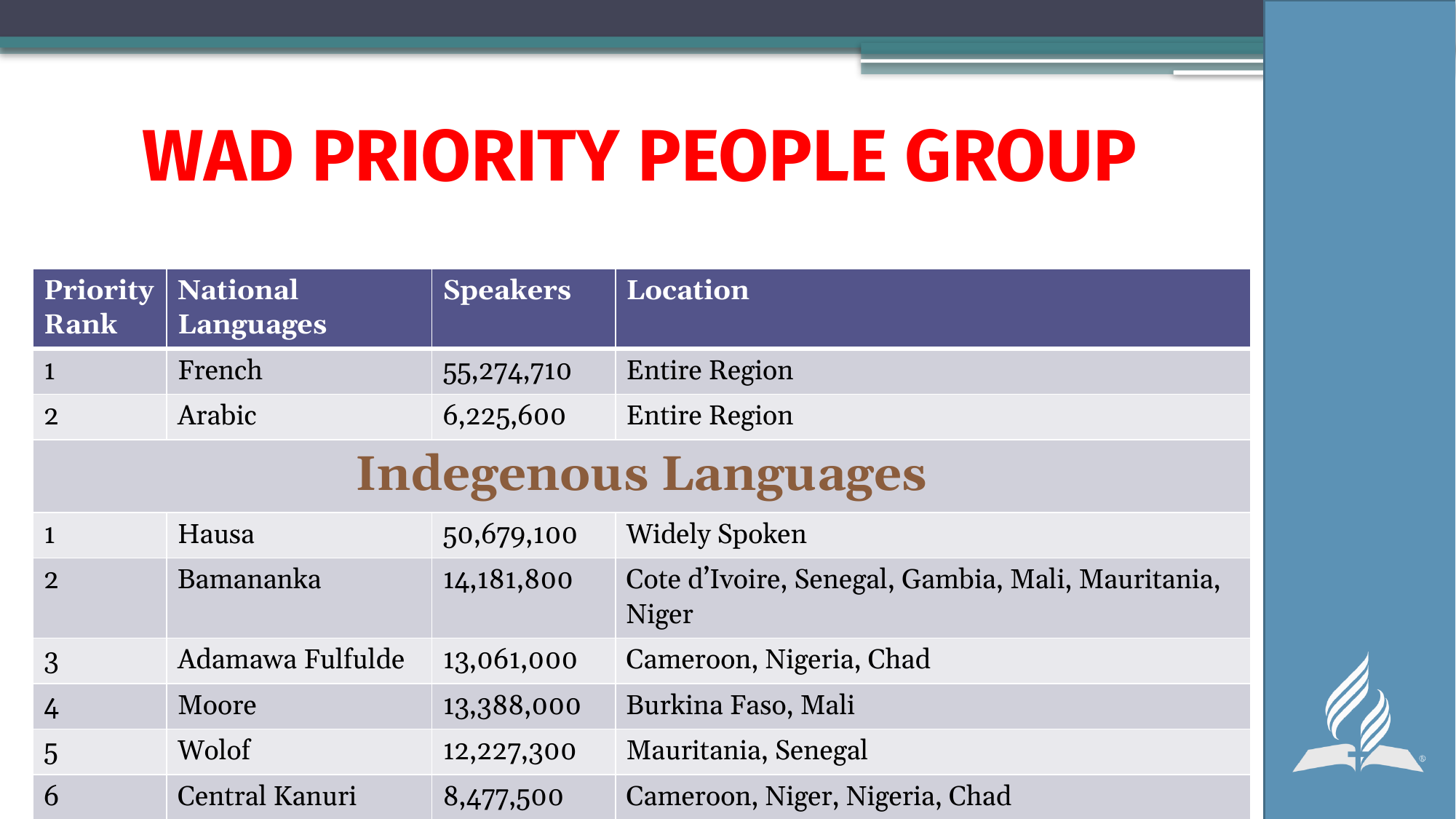

# WAD PRIORITY PEOPLE GROUP
| Priority Rank | National Languages | Speakers | Location |
| --- | --- | --- | --- |
| 1 | French | 55,274,710 | Entire Region |
| 2 | Arabic | 6,225,600 | Entire Region |
| Indegenous Languages |  |  |  |
| 1 | Hausa | 50,679,100 | Widely Spoken |
| 2 | Bamananka | 14,181,800 | Cote d’Ivoire, Senegal, Gambia, Mali, Mauritania, Niger |
| 3 | Adamawa Fulfulde | 13,061,000 | Cameroon, Nigeria, Chad |
| 4 | Moore | 13,388,000 | Burkina Faso, Mali |
| 5 | Wolof | 12,227,300 | Mauritania, Senegal |
| 6 | Central Kanuri | 8,477,500 | Cameroon, Niger, Nigeria, Chad |